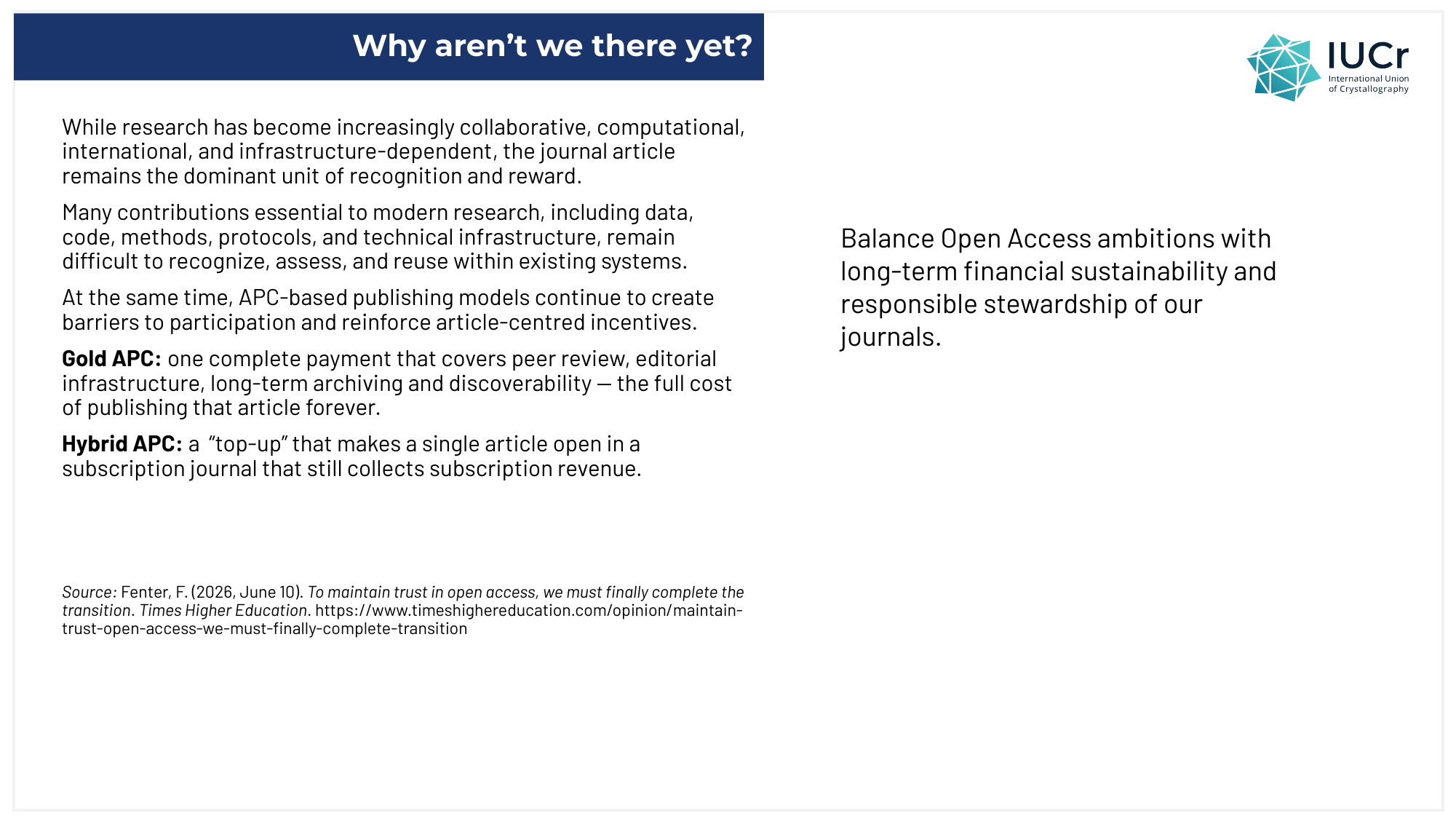

Why aren’t we there yet?
While research has become increasingly collaborative, computational, international, and infrastructure-dependent, the journal article remains the dominant unit of recognition and reward.
Many contributions essential to modern research, including data, code, methods, protocols, and technical infrastructure, remain difficult to recognize, assess, and reuse within existing systems.
At the same time, APC-based publishing models continue to create barriers to participation and reinforce article-centred incentives.
Gold APC: one complete payment that covers peer review, editorial infrastructure, long‑term archiving and discoverability — the full cost of publishing that article forever.
Hybrid APC: a  “top‑up” that makes a single article open in a subscription journal that still collects subscription revenue.

Source: Fenter, F. (2026, June 10). To maintain trust in open access, we must finally complete the transition. Times Higher Education. https://www.timeshighereducation.com/opinion/maintain-trust-open-access-we-must-finally-complete-transition
Balance Open Access ambitions with long-term financial sustainability and responsible stewardship of our journals.